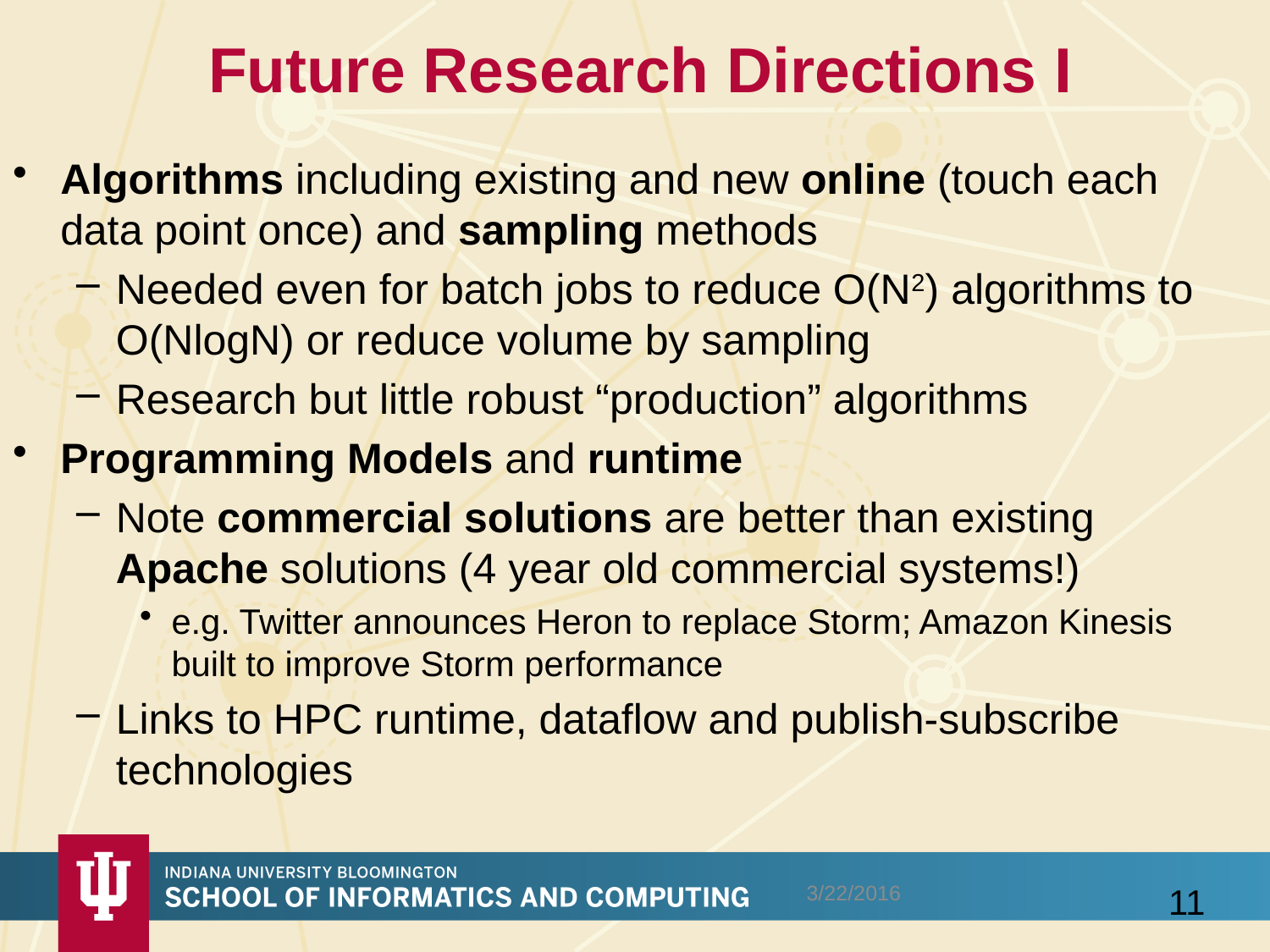

# Future Research Directions I
Algorithms including existing and new online (touch each data point once) and sampling methods
Needed even for batch jobs to reduce O(N2) algorithms to O(NlogN) or reduce volume by sampling
Research but little robust “production” algorithms
Programming Models and runtime
Note commercial solutions are better than existing Apache solutions (4 year old commercial systems!)
e.g. Twitter announces Heron to replace Storm; Amazon Kinesis built to improve Storm performance
Links to HPC runtime, dataflow and publish-subscribe technologies
3/22/2016
11